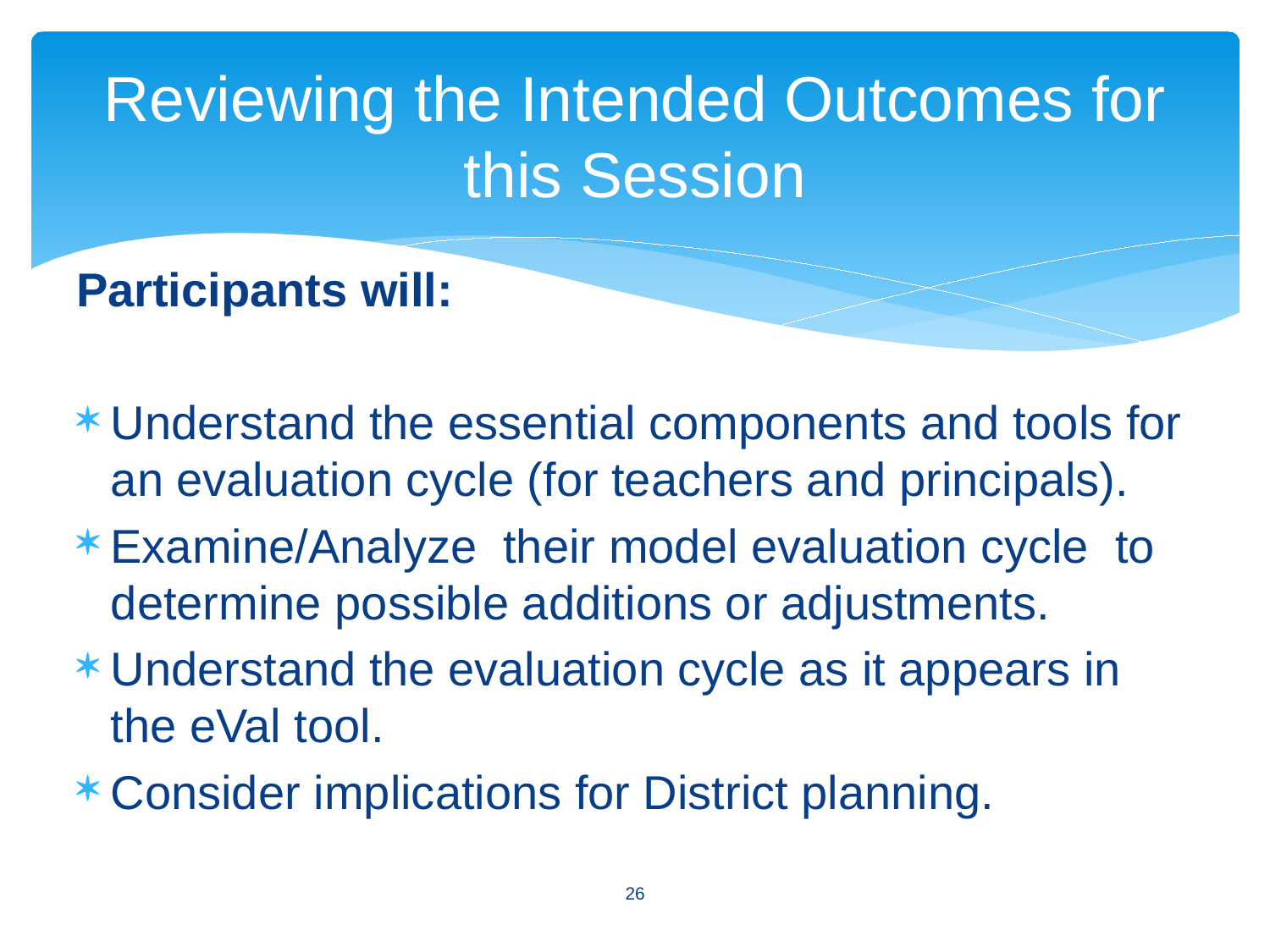

# Reviewing the Intended Outcomes for this Session

Participants will:

Understand the essential components and tools for an evaluation cycle (for teachers and principals).
Examine/Analyze  their model evaluation cycle  to determine possible additions or adjustments.
Understand the evaluation cycle as it appears in the eVal tool.
Consider implications for District planning.
26